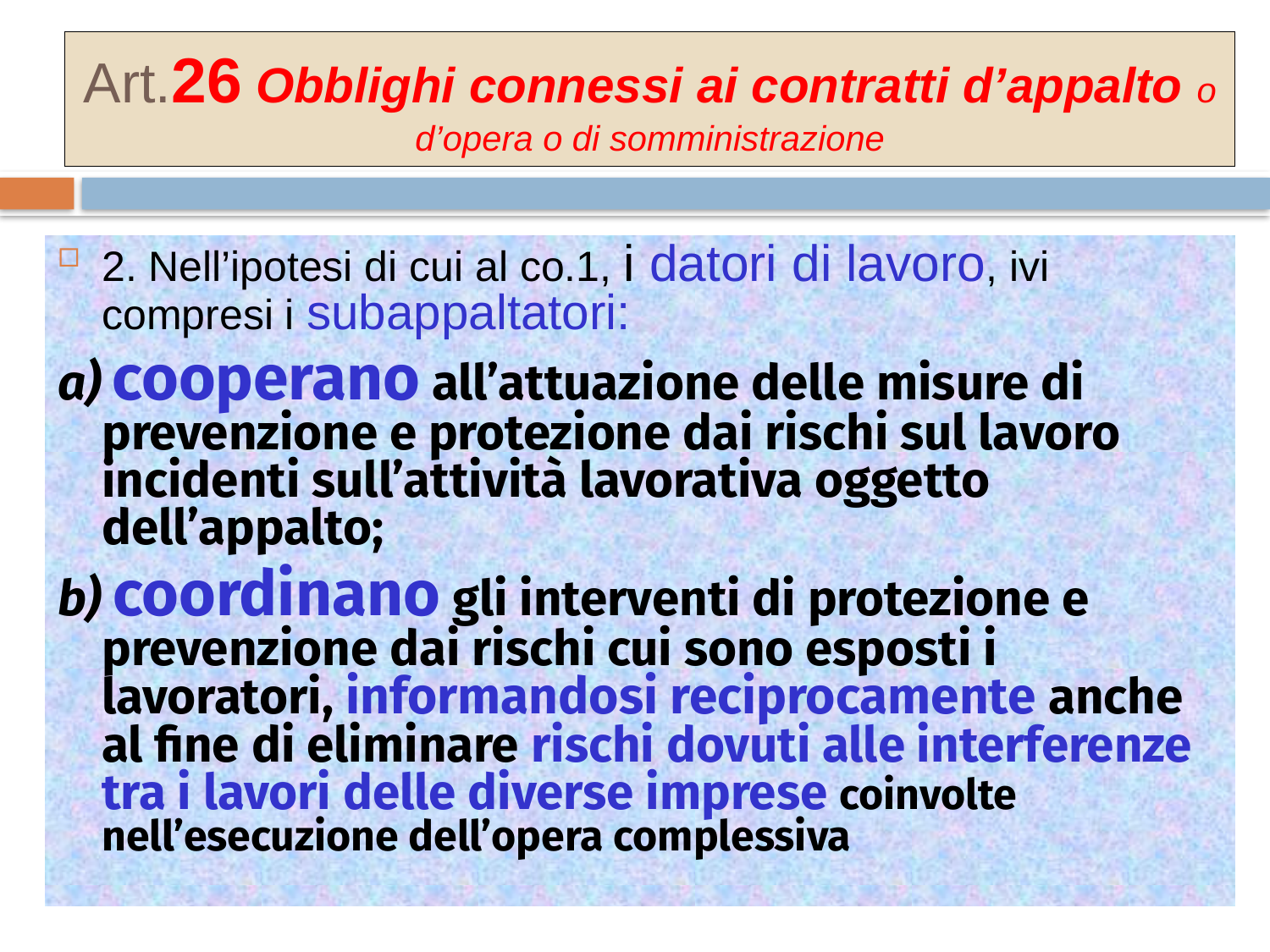

# Art.26 Obblighi connessi ai contratti d’appalto o d’opera o di somministrazione
2. Nell’ipotesi di cui al co.1, i datori di lavoro, ivi compresi i subappaltatori:
a) cooperano all’attuazione delle misure di prevenzione e protezione dai rischi sul lavoro incidenti sull’attività lavorativa oggetto dell’appalto;
b) coordinano gli interventi di protezione e prevenzione dai rischi cui sono esposti i lavoratori, informandosi reciprocamente anche al fine di eliminare rischi dovuti alle interferenze tra i lavori delle diverse imprese coinvolte nell’esecuzione dell’opera complessiva